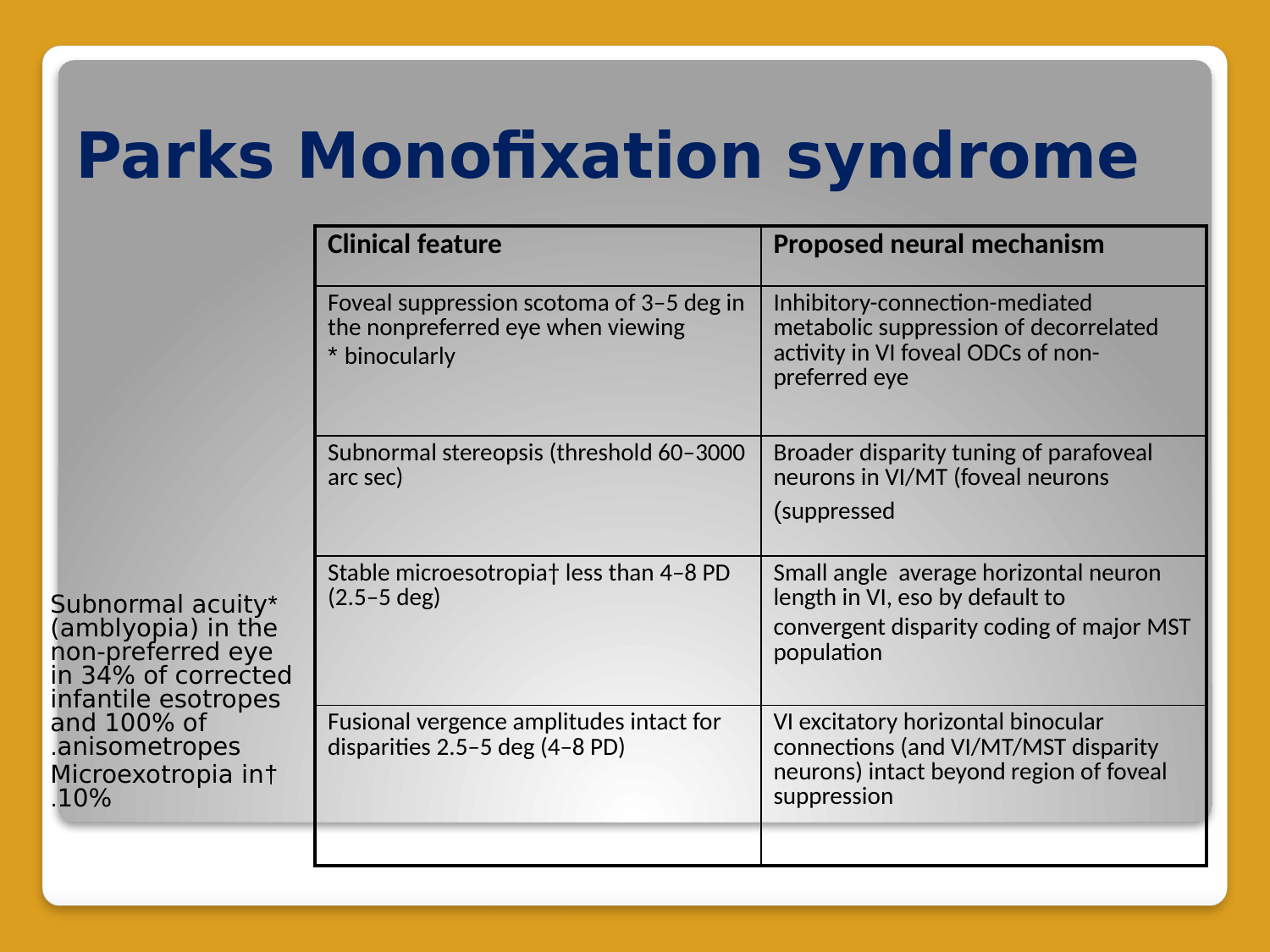

# Parks Monofixation syndrome

*Subnormal acuity (amblyopia) in the non-preferred eye in 34% of corrected infantile esotropes and 100% of anisometropes.
†Microexotropia in 10%.
| Clinical feature | Proposed neural mechanism |
| --- | --- |
| Foveal suppression scotoma of 3–5 deg in the nonpreferred eye when viewing binocularly \* | Inhibitory-connection-mediated metabolic suppression of decorrelated activity in VI foveal ODCs of non-preferred eye |
| Subnormal stereopsis (threshold 60–3000 arc sec) | Broader disparity tuning of parafoveal neurons in VI/MT (foveal neurons suppressed) |
| Stable microesotropia† less than 4–8 PD (2.5–5 deg) | Small angle average horizontal neuron length in VI, eso by default to convergent disparity coding of major MST population |
| Fusional vergence amplitudes intact for disparities 2.5–5 deg (4–8 PD) | VI excitatory horizontal binocular connections (and VI/MT/MST disparity neurons) intact beyond region of foveal suppression |